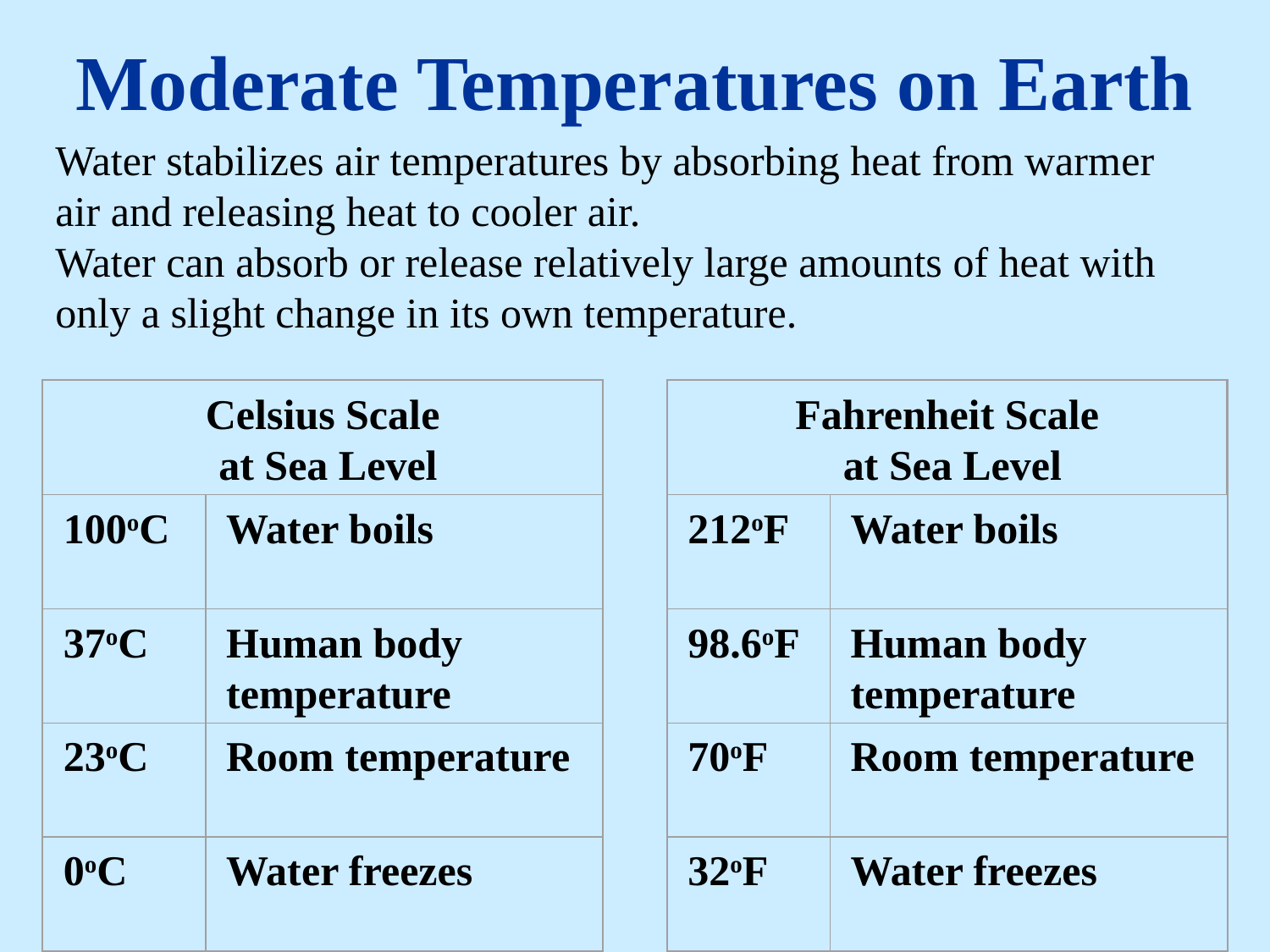

# Moderate Temperatures on Earth
Water stabilizes air temperatures by absorbing heat from warmer air and releasing heat to cooler air.
Water can absorb or release relatively large amounts of heat with only a slight change in its own temperature.

Celsius Scale
 at Sea Level

100oC

Water boils

37oC

Human body temperature

23oC

Room temperature

0oC

Water freezes

Fahrenheit Scale
 at Sea Level

212oF

Water boils

98.6oF

Human body temperature

70oF

Room temperature

32oF

Water freezes